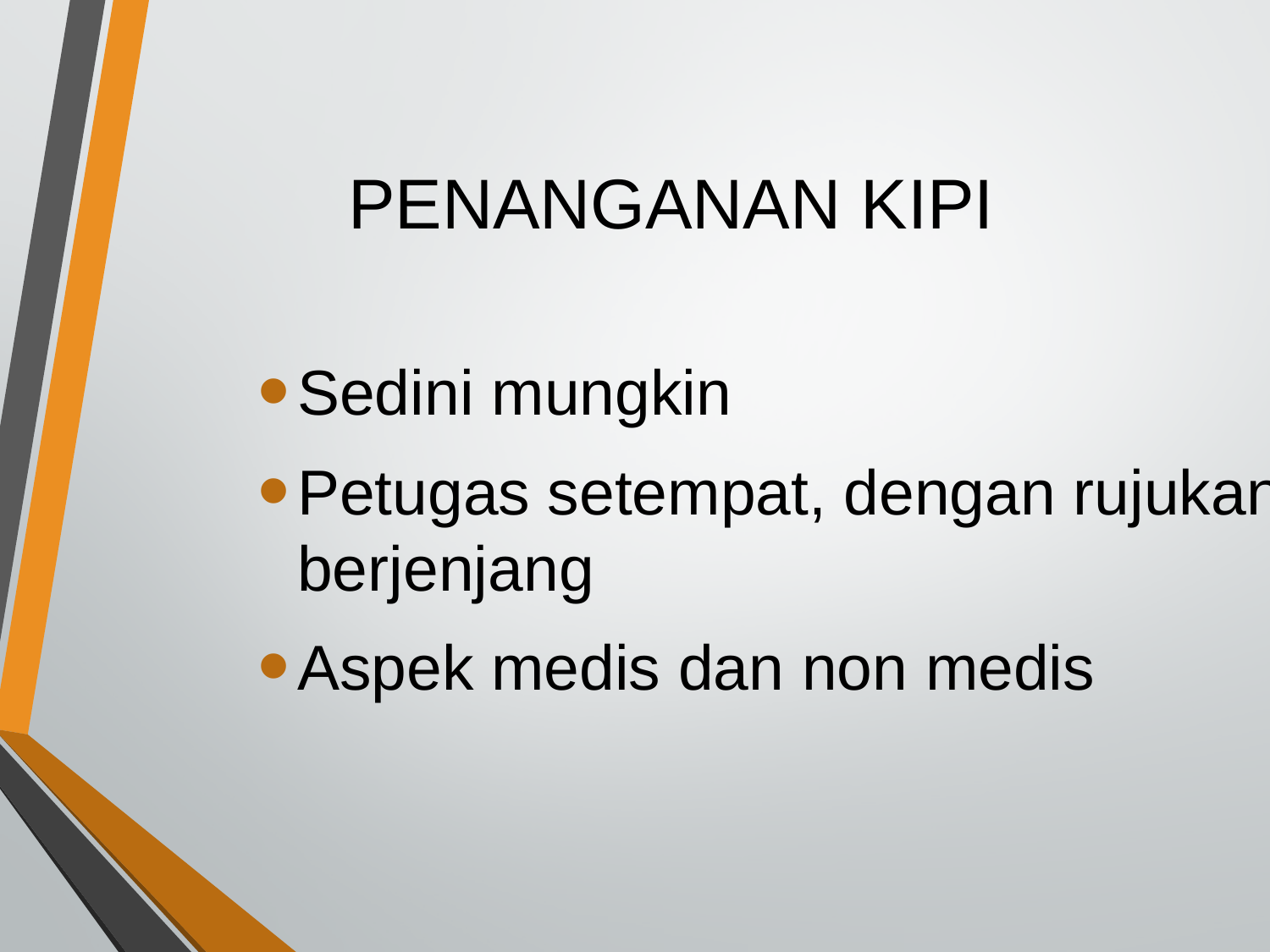

# PENANGANAN KIPI
Sedini mungkin
Petugas setempat, dengan rujukan berjenjang
Aspek medis dan non medis